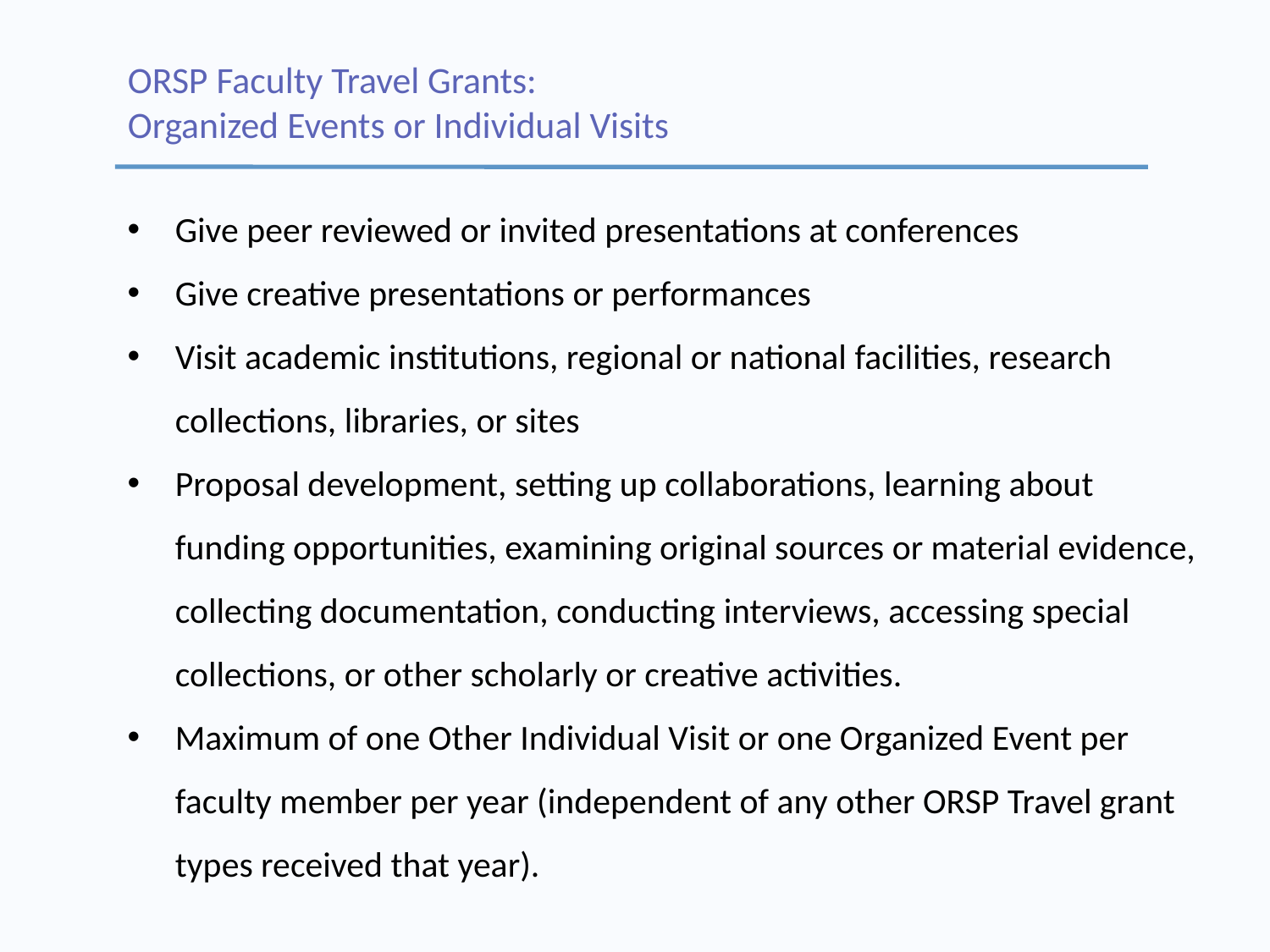

# ORSP Faculty Travel Grants: Organized Events or Individual Visits
Give peer reviewed or invited presentations at conferences
Give creative presentations or performances
Visit academic institutions, regional or national facilities, research collections, libraries, or sites
Proposal development, setting up collaborations, learning about funding opportunities, examining original sources or material evidence, collecting documentation, conducting interviews, accessing special collections, or other scholarly or creative activities.
Maximum of one Other Individual Visit or one Organized Event per faculty member per year (independent of any other ORSP Travel grant types received that year).